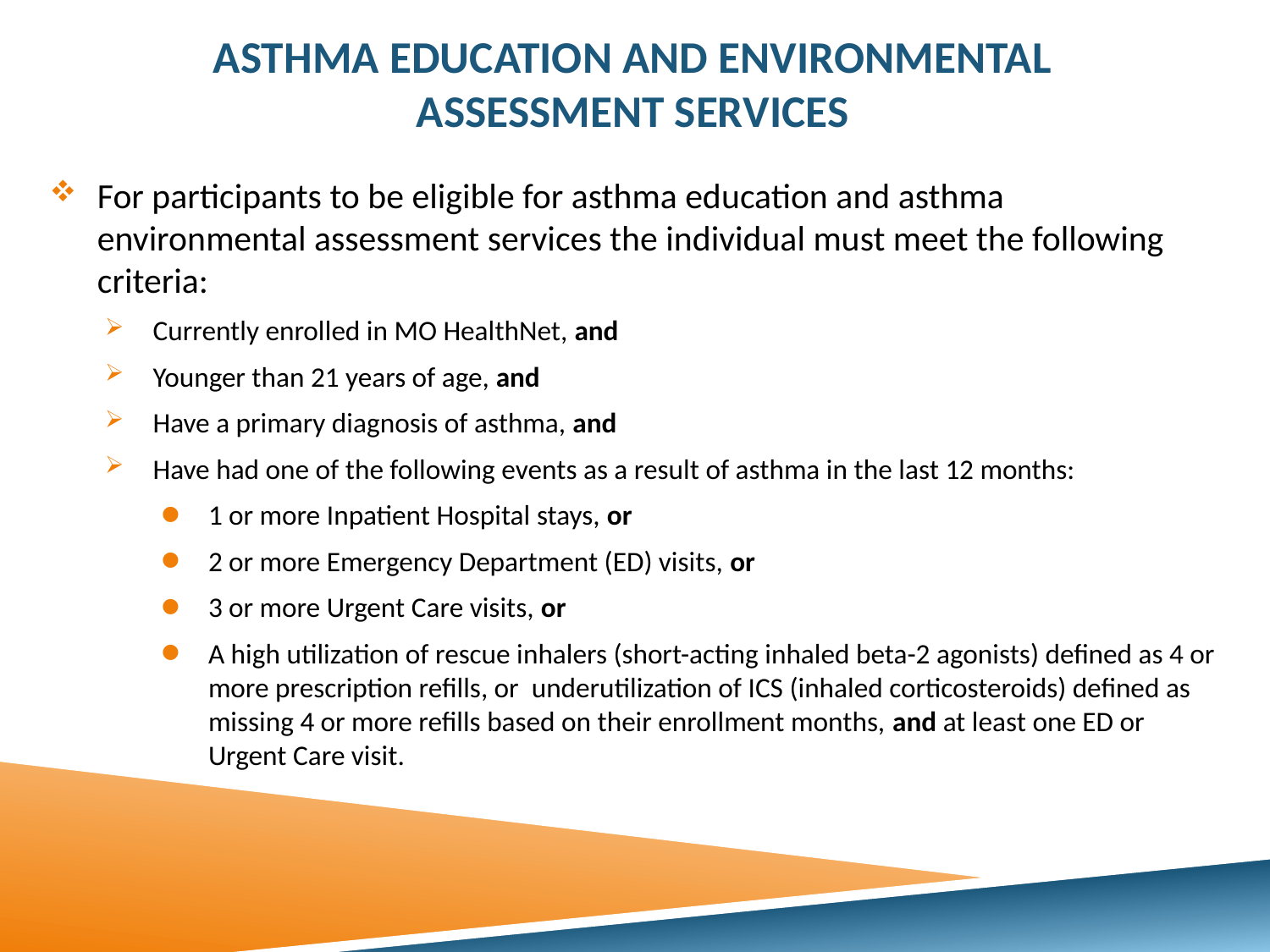

# ASTHMA EDUCATION AND ENVIRONMENTAL ASSESSMENT SERVICES
For participants to be eligible for asthma education and asthma environmental assessment services the individual must meet the following criteria:
Currently enrolled in MO HealthNet, and
Younger than 21 years of age, and
Have a primary diagnosis of asthma, and
Have had one of the following events as a result of asthma in the last 12 months:
1 or more Inpatient Hospital stays, or
2 or more Emergency Department (ED) visits, or
3 or more Urgent Care visits, or
A high utilization of rescue inhalers (short-acting inhaled beta-2 agonists) defined as 4 or more prescription refills, or  underutilization of ICS (inhaled corticosteroids) defined as missing 4 or more refills based on their enrollment months, and at least one ED or Urgent Care visit.